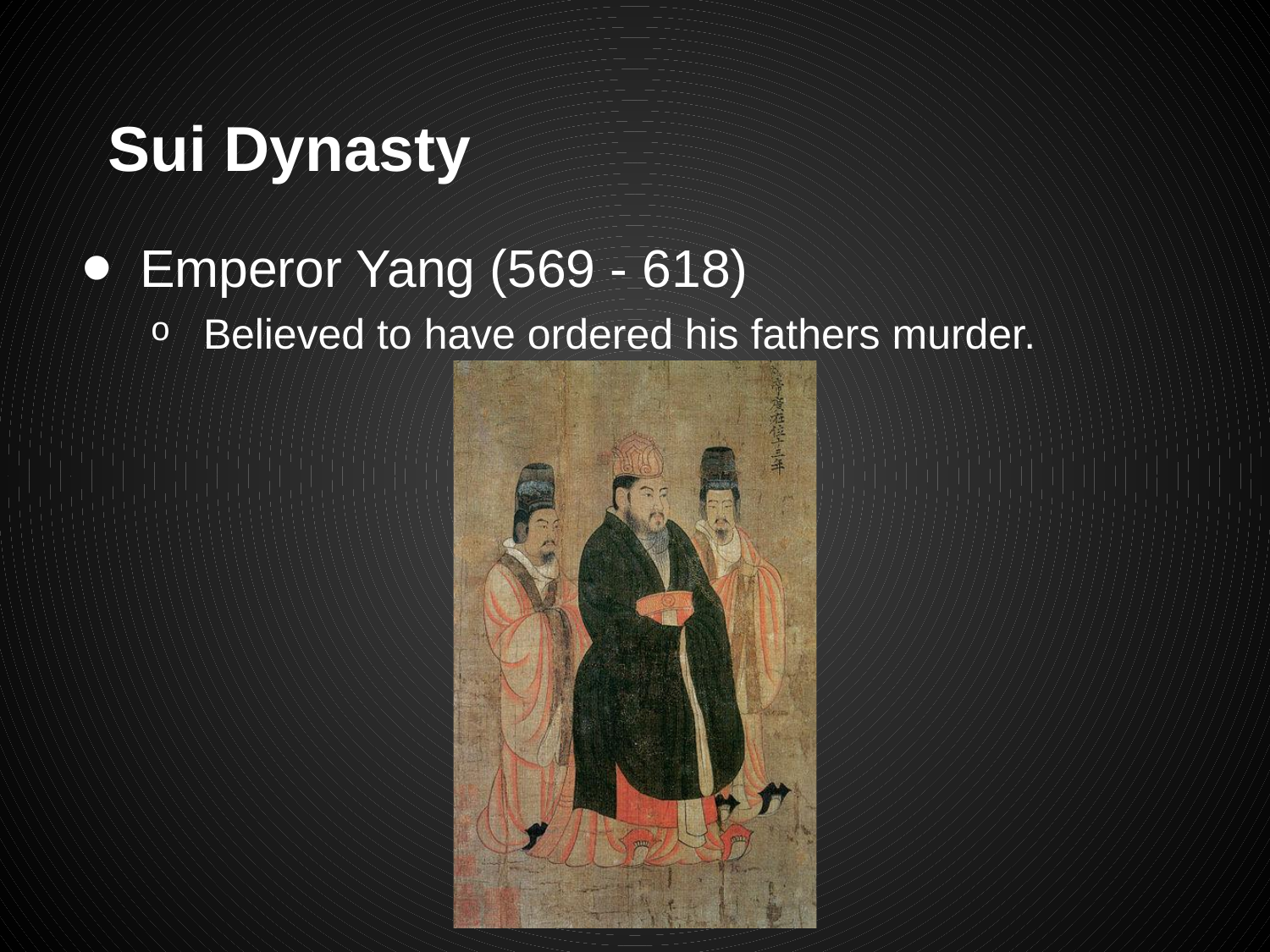

# Sui Dynasty
Emperor Yang (569 - 618)
Believed to have ordered his fathers murder.